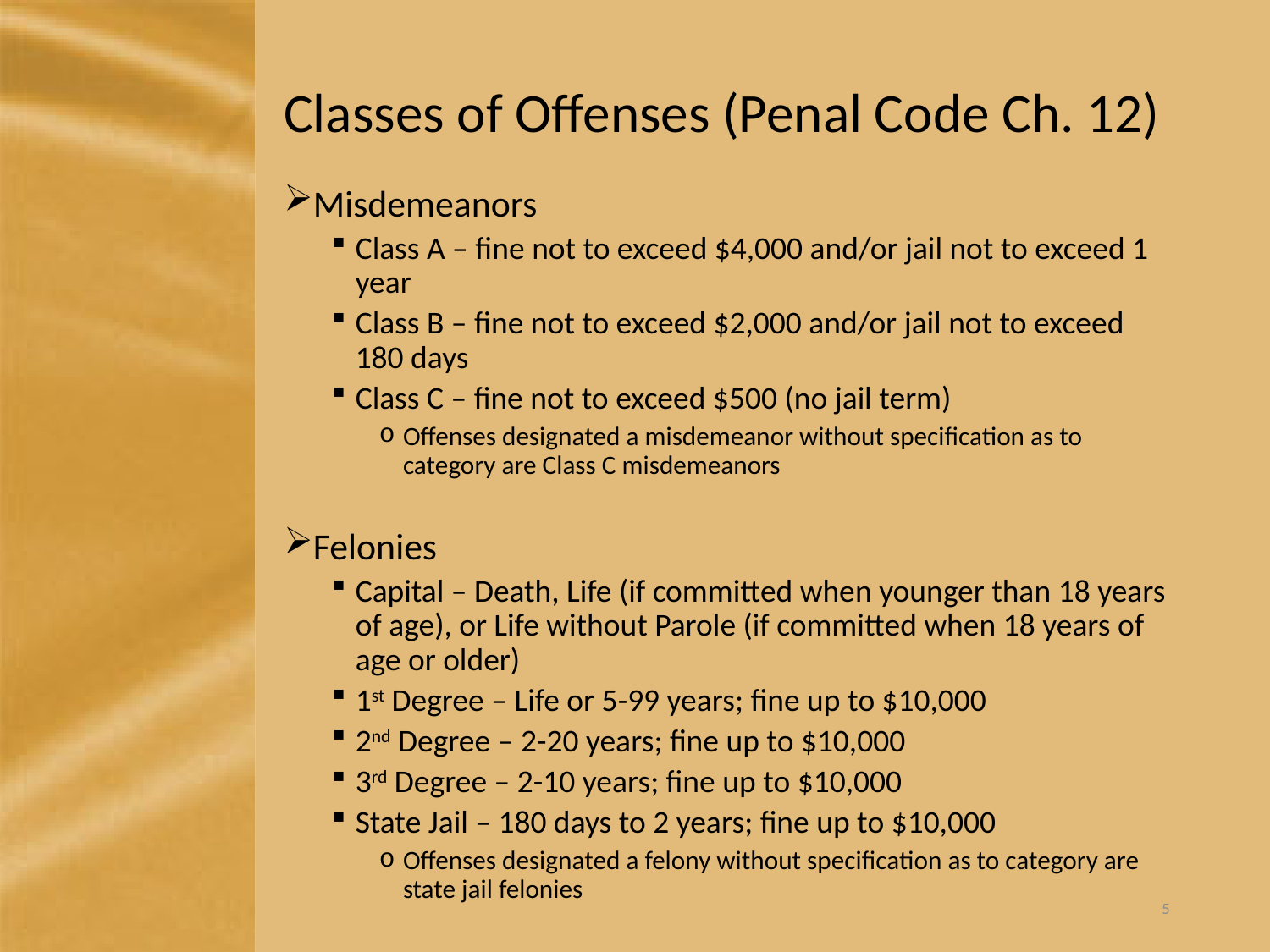

# Classes of Offenses (Penal Code Ch. 12)
Misdemeanors
Class A – fine not to exceed $4,000 and/or jail not to exceed 1 year
Class B – fine not to exceed $2,000 and/or jail not to exceed 180 days
Class C – fine not to exceed $500 (no jail term)
Offenses designated a misdemeanor without specification as to category are Class C misdemeanors

Felonies
Capital – Death, Life (if committed when younger than 18 years of age), or Life without Parole (if committed when 18 years of age or older)
1st Degree – Life or 5-99 years; fine up to $10,000
2nd Degree – 2-20 years; fine up to $10,000
3rd Degree – 2-10 years; fine up to $10,000
State Jail – 180 days to 2 years; fine up to $10,000
Offenses designated a felony without specification as to category are state jail felonies
5